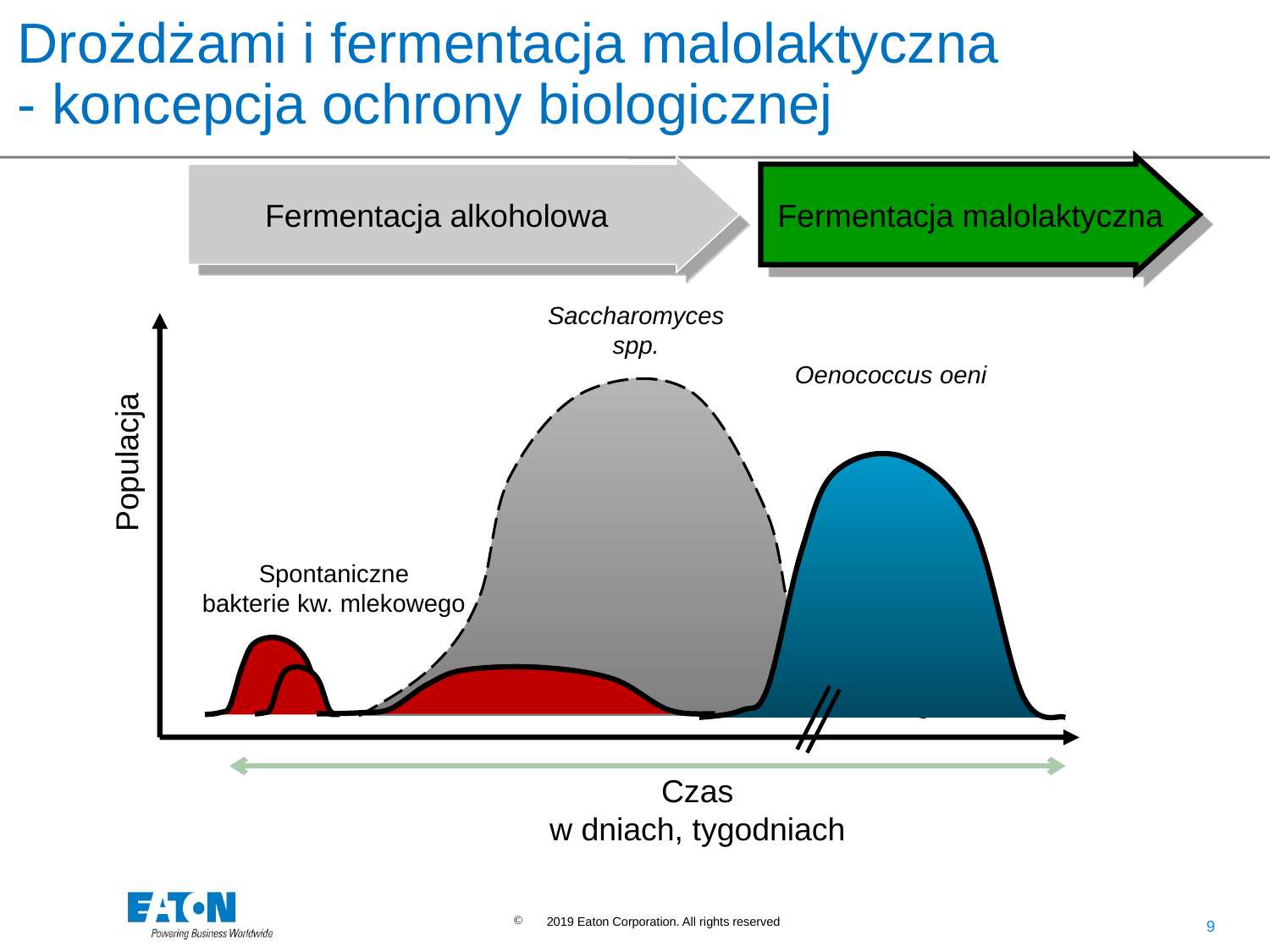

# Drożdżami i fermentacja malolaktyczna - koncepcja ochrony biologicznej
Fermentacja alkoholowa
    Fermentacja malolaktyczna
Saccharomyces
spp.

Oenococcus oeni

Populacja

Spontaniczne
bakterie kw. mlekowego

Czas
w dniach, tygodniach